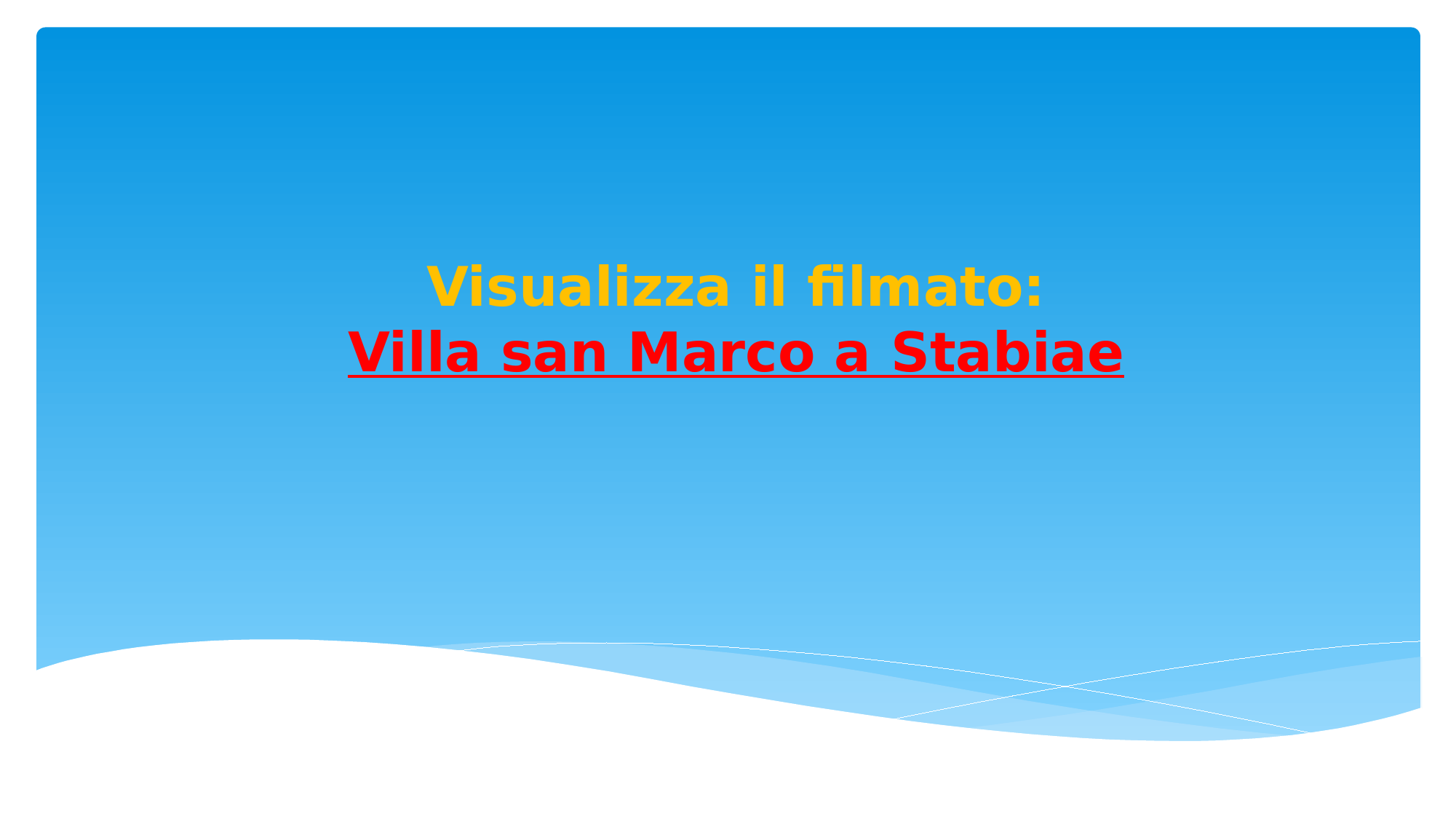

Visualizza il filmato:
Villa san Marco a Stabiae